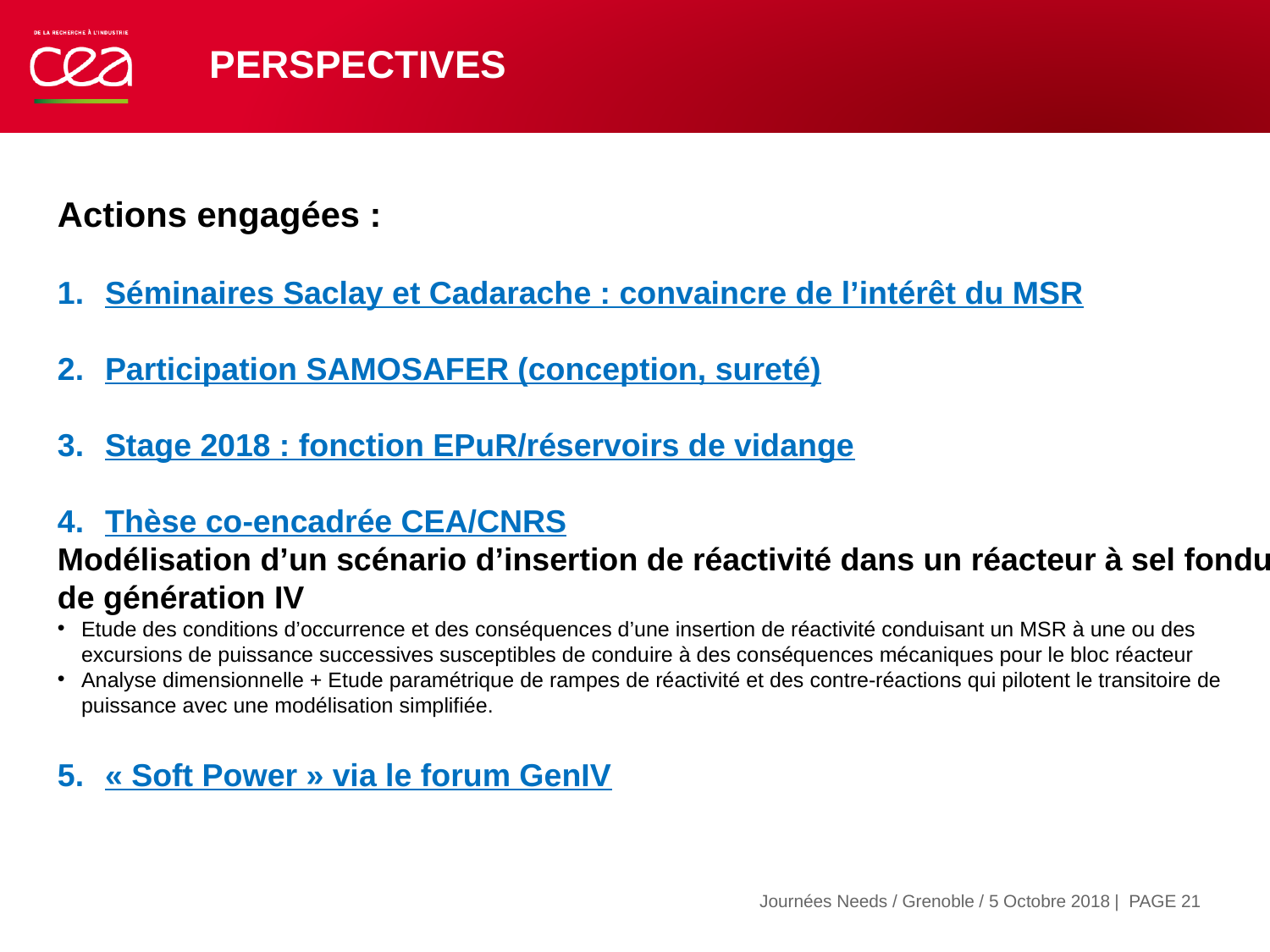

# Perspectives
Actions engagées :

Séminaires Saclay et Cadarache : convaincre de l’intérêt du MSR

Participation SAMOSAFER (conception, sureté)

Stage 2018 : fonction EPuR/réservoirs de vidange

Thèse co-encadrée CEA/CNRS
Modélisation d’un scénario d’insertion de réactivité dans un réacteur à sel fondu de génération IV
Etude des conditions d’occurrence et des conséquences d’une insertion de réactivité conduisant un MSR à une ou des excursions de puissance successives susceptibles de conduire à des conséquences mécaniques pour le bloc réacteur
Analyse dimensionnelle + Etude paramétrique de rampes de réactivité et des contre-réactions qui pilotent le transitoire de puissance avec une modélisation simplifiée.

« Soft Power » via le forum GenIV
|  PAGE 21
Journées Needs / Grenoble / 5 Octobre 2018